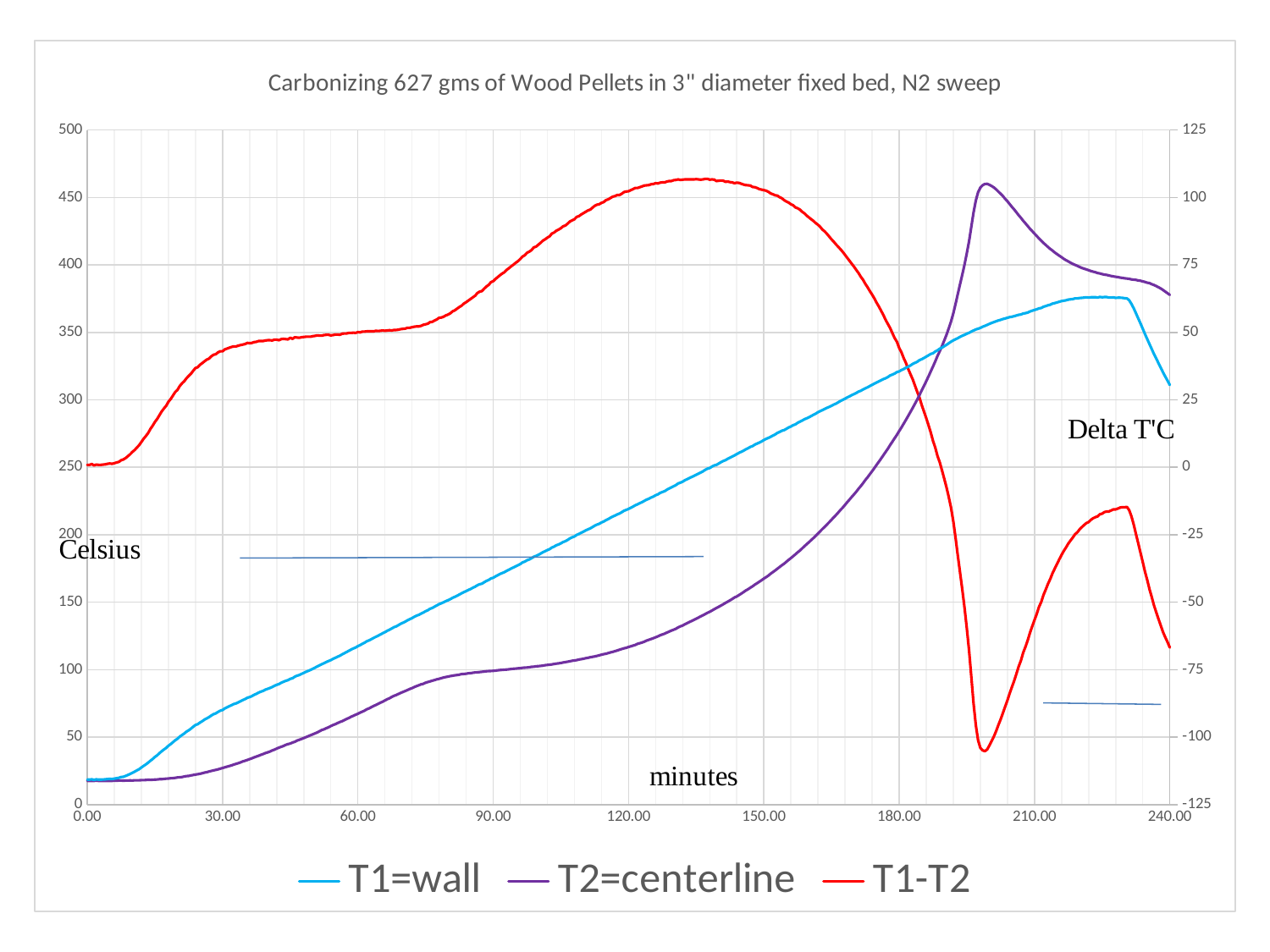

### Chart: Carbonizing 627 gms of Wood Pellets in 3" diameter fixed bed, N2 sweep

| Category | T1=wall | T2=centerline | T1-T2 |
|---|---|---|---|